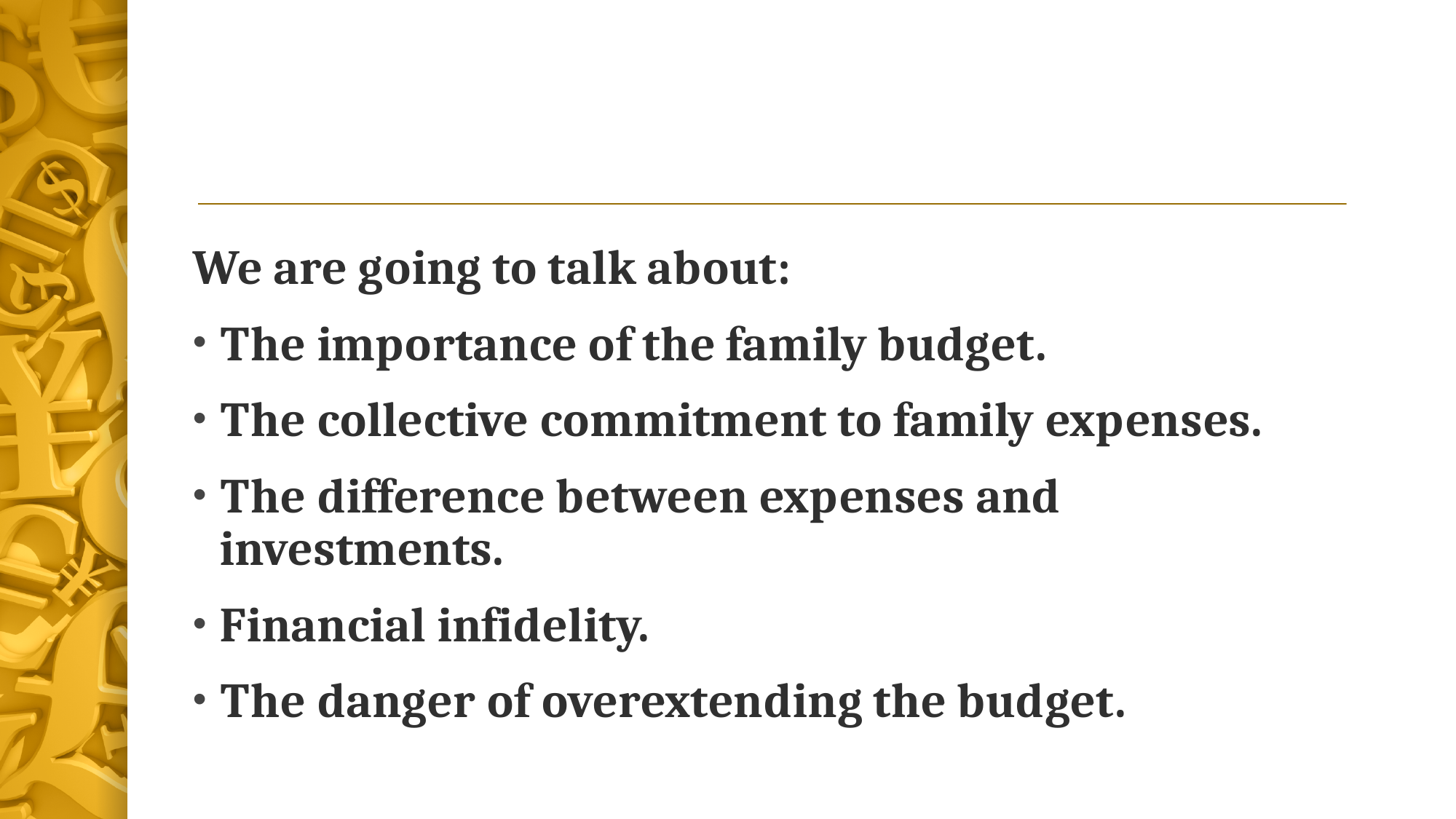

We are going to talk about:
The importance of the family budget.
The collective commitment to family expenses.
The difference between expenses and investments.
Financial infidelity.
The danger of overextending the budget.